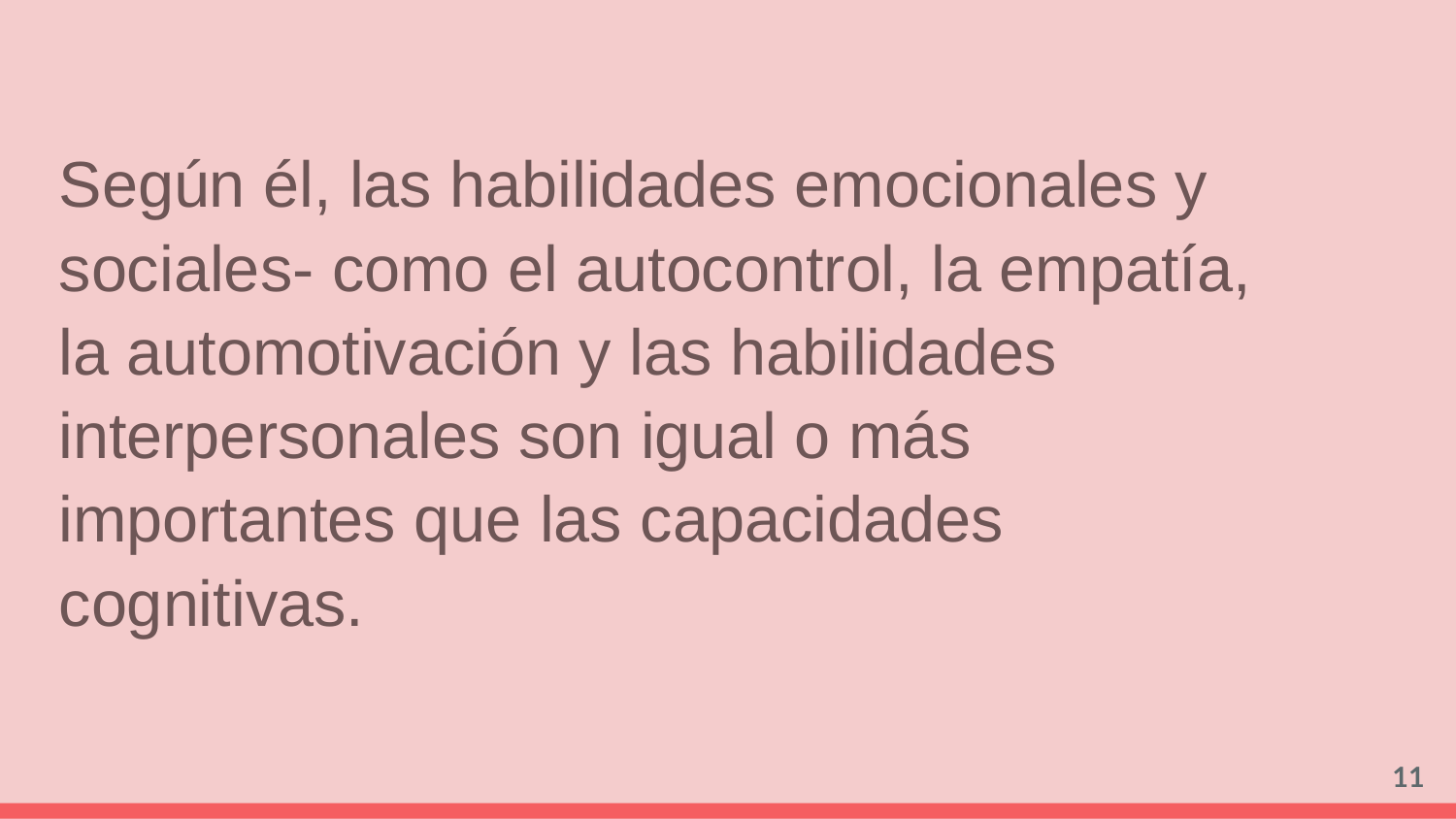

Según él, las habilidades emocionales y sociales- como el autocontrol, la empatía, la automotivación y las habilidades interpersonales son igual o más importantes que las capacidades cognitivas.

11